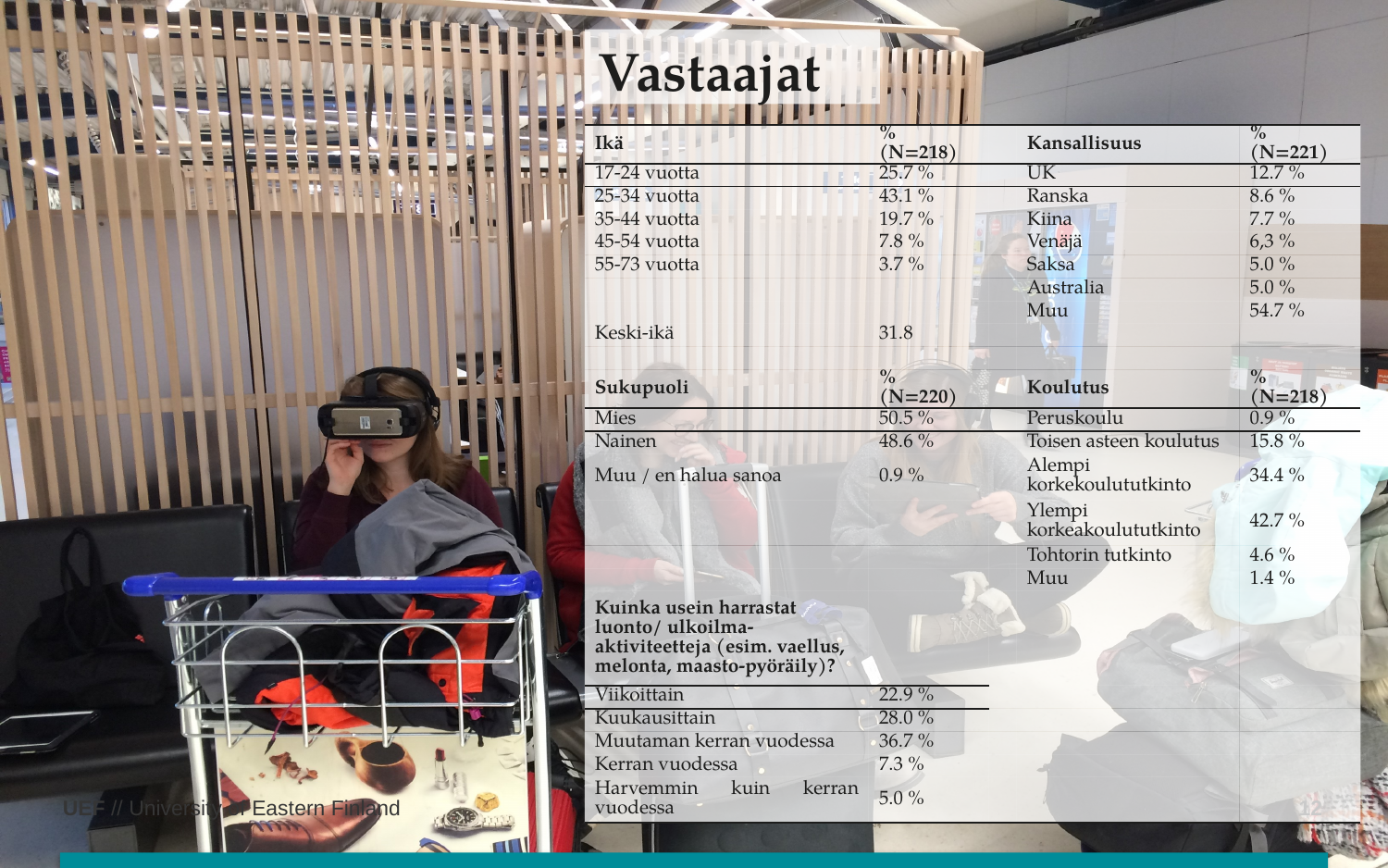

# Vastaajat
| Ikä | % (N=218) |  | Kansallisuus | % (N=221) |
| --- | --- | --- | --- | --- |
| 17-24 vuotta | 25.7 % |  | UK | 12.7 % |
| 25-34 vuotta | 43.1 % |  | Ranska | 8.6 % |
| 35-44 vuotta | 19.7 % |  | Kiina | 7.7 % |
| 45-54 vuotta | 7.8 % |  | Venäjä | 6,3 % |
| 55-73 vuotta | 3.7 % |  | Saksa | 5.0 % |
|  |  |  | Australia | 5.0 % |
|  |  |  | Muu | 54.7 % |
| Keski-ikä | 31.8 |  |  |  |
|  |  |  |  |  |
| Sukupuoli | % (N=220) |  | Koulutus | % (N=218) |
| Mies | 50.5 % |  | Peruskoulu | 0.9 % |
| Nainen | 48.6 % |  | Toisen asteen koulutus | 15.8 % |
| Muu / en halua sanoa | 0.9 % |  | Alempi korkekoulututkinto | 34.4 % |
|  |  |  | Ylempi korkeakoulututkinto | 42.7 % |
|  |  |  | Tohtorin tutkinto | 4.6 % |
|  |  |  | Muu | 1.4 % |
| Kuinka usein harrastat luonto/ ulkoilma-aktiviteetteja (esim. vaellus, melonta, maasto-pyöräily)? |  |  |  |  |
| Viikoittain | 22.9 % |  |  |  |
| Kuukausittain | 28.0 % |  |  |  |
| Muutaman kerran vuodessa | 36.7 % |  |  |  |
| Kerran vuodessa | 7.3 % |  |  |  |
| Harvemmin kuin kerran vuodessa | 5.0 % |  |  |  |
12